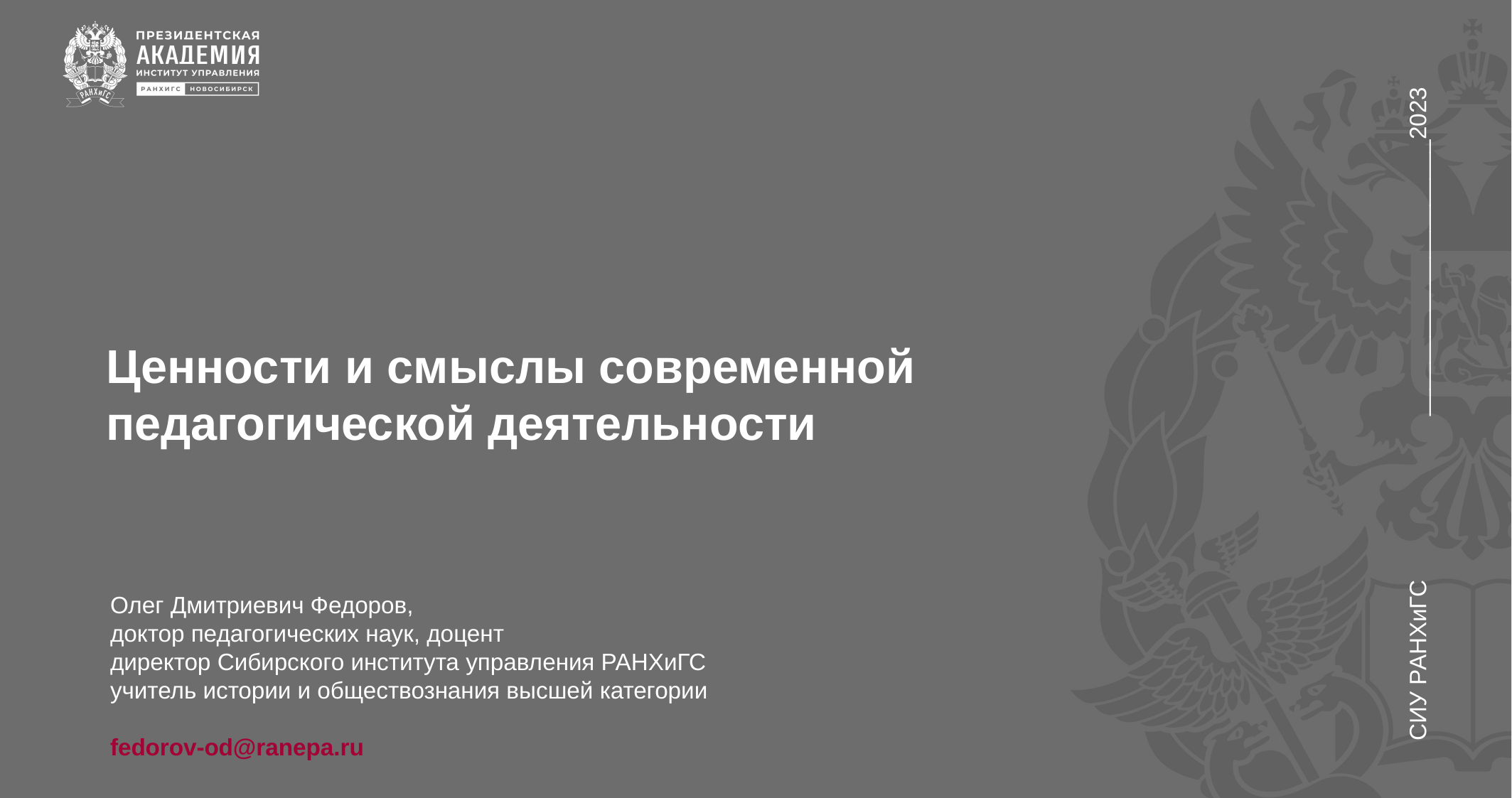

Ценности и смыслы современной педагогической деятельности
СИУ РАНХиГС                         _____________________2023
Олег Дмитриевич Федоров,
доктор педагогических наук, доцент
директор Сибирского института управления РАНХиГС
учитель истории и обществознания высшей категории

fedorov-od@ranepa.ru